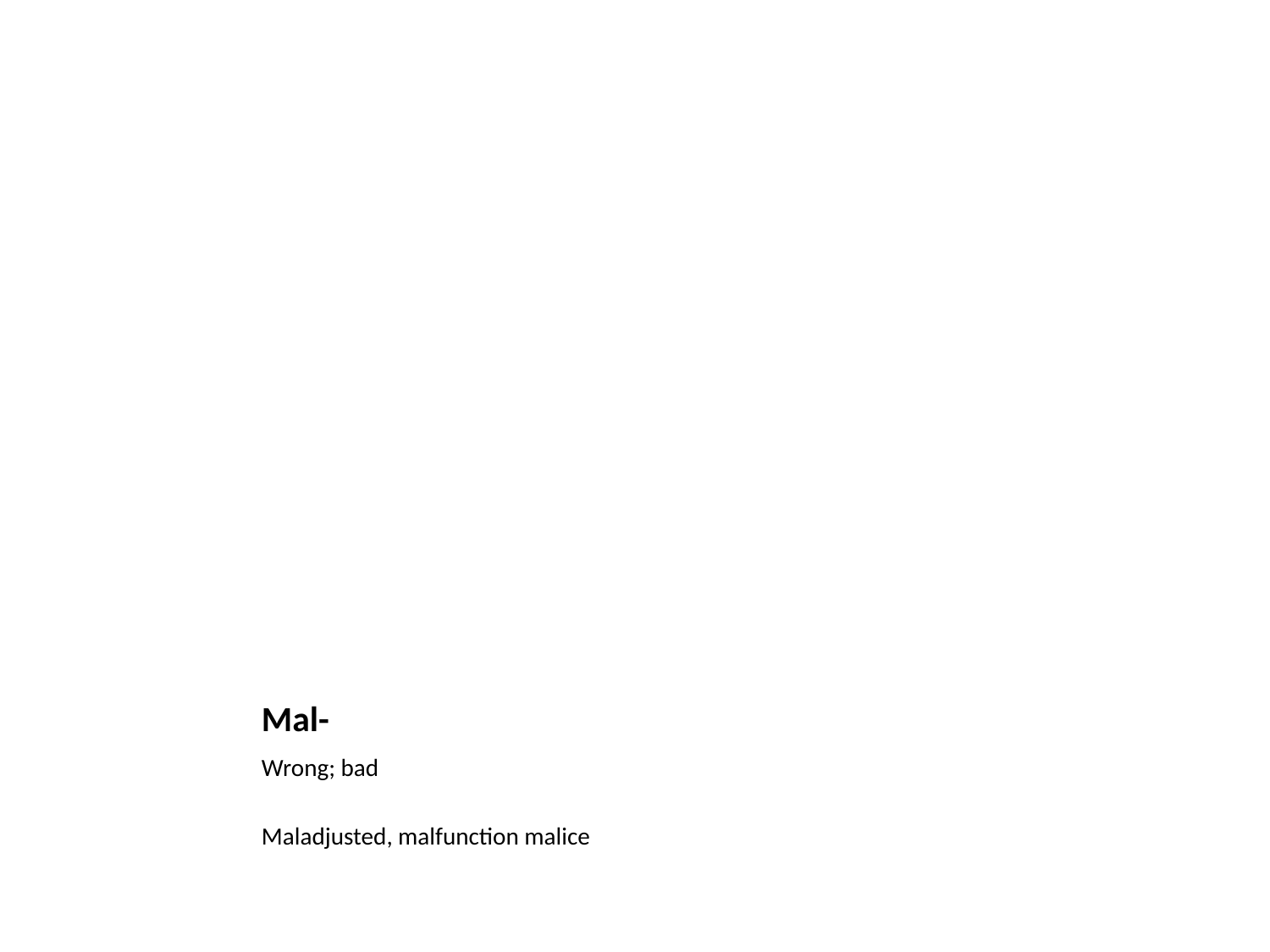

# Mal-
Wrong; bad

Maladjusted, malfunction malice